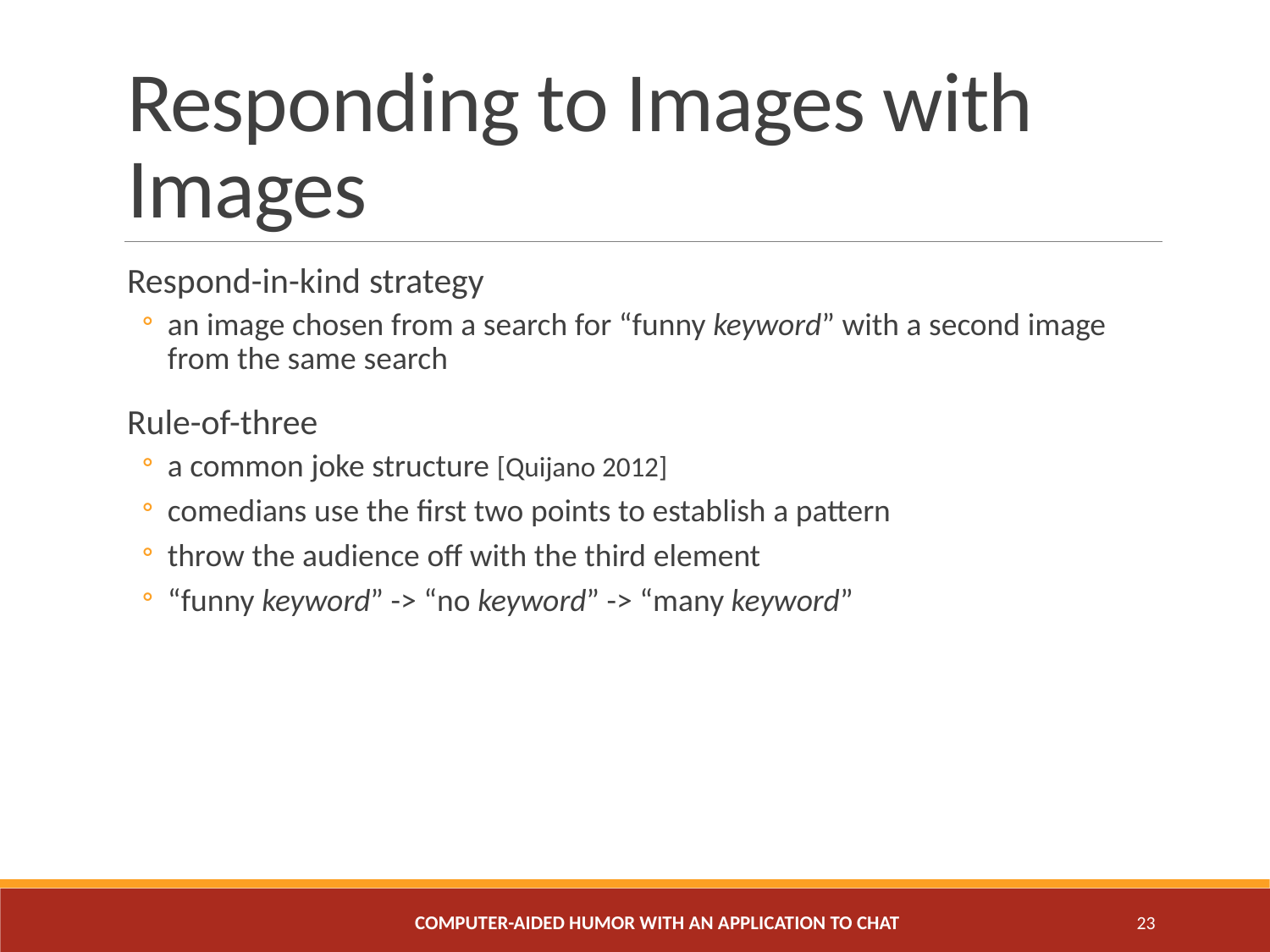

# Responding to Images with Images
Respond-in-kind strategy
an image chosen from a search for “funny keyword” with a second image from the same search
Rule-of-three
a common joke structure [Quijano 2012]
comedians use the first two points to establish a pattern
throw the audience off with the third element
“funny keyword” -> “no keyword” -> “many keyword”
 Computer-Aided Humor with an Application to Chat
23